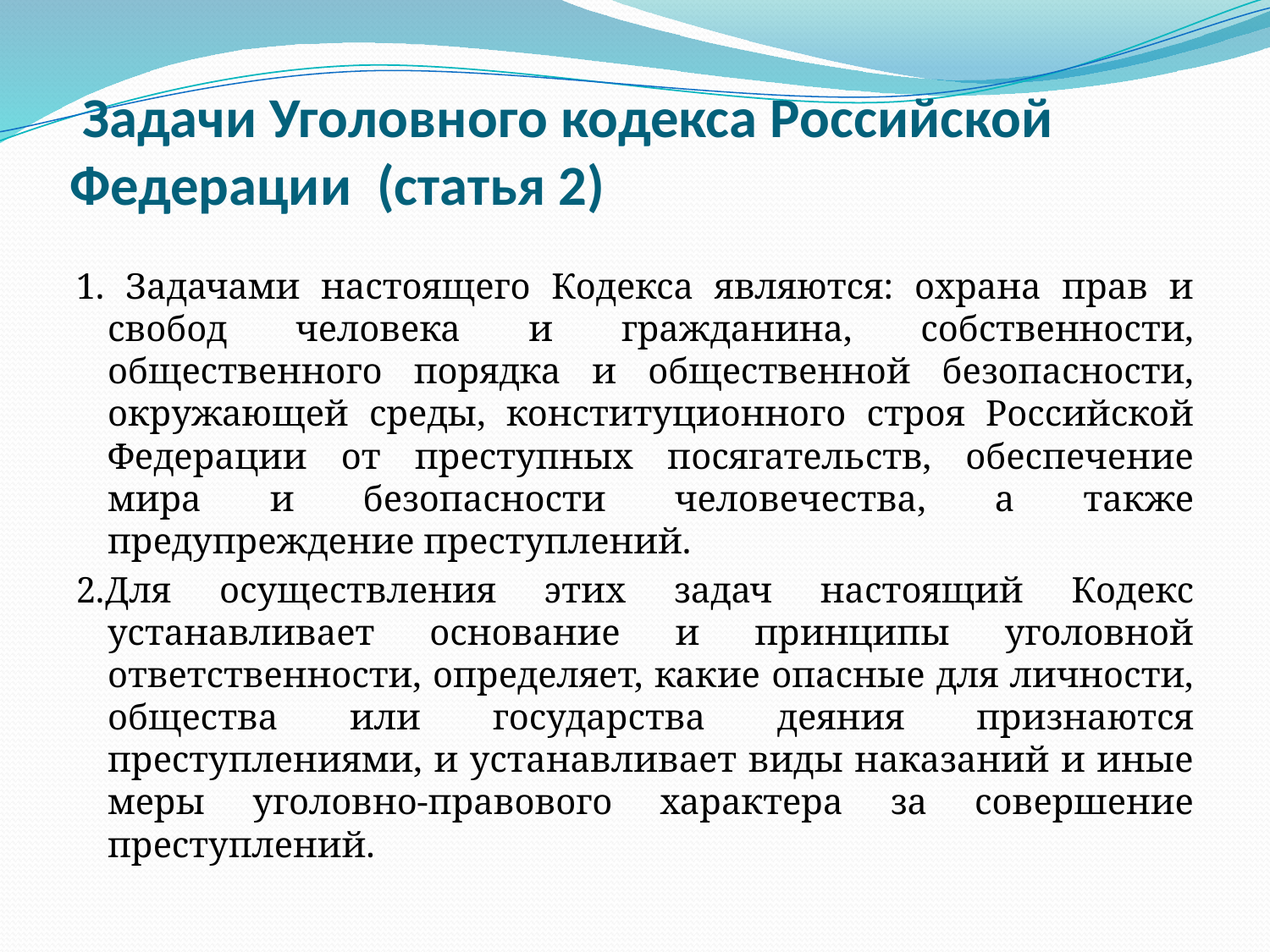

# Задачи Уголовного кодекса Российской Федерации  (статья 2)
1. Задачами настоящего Кодекса являются: охрана прав и свобод человека и гражданина, собственности, общественного порядка и общественной безопасности, окружающей среды, конституционного строя Российской Федерации от преступных посягательств, обеспечение мира и безопасности человечества, а также предупреждение преступлений.
2.Для осуществления этих задач настоящий Кодекс устанавливает основание и принципы уголовной ответственности, определяет, какие опасные для личности, общества или государства деяния признаются преступлениями, и устанавливает виды наказаний и иные меры уголовно-правового характера за совершение преступлений.